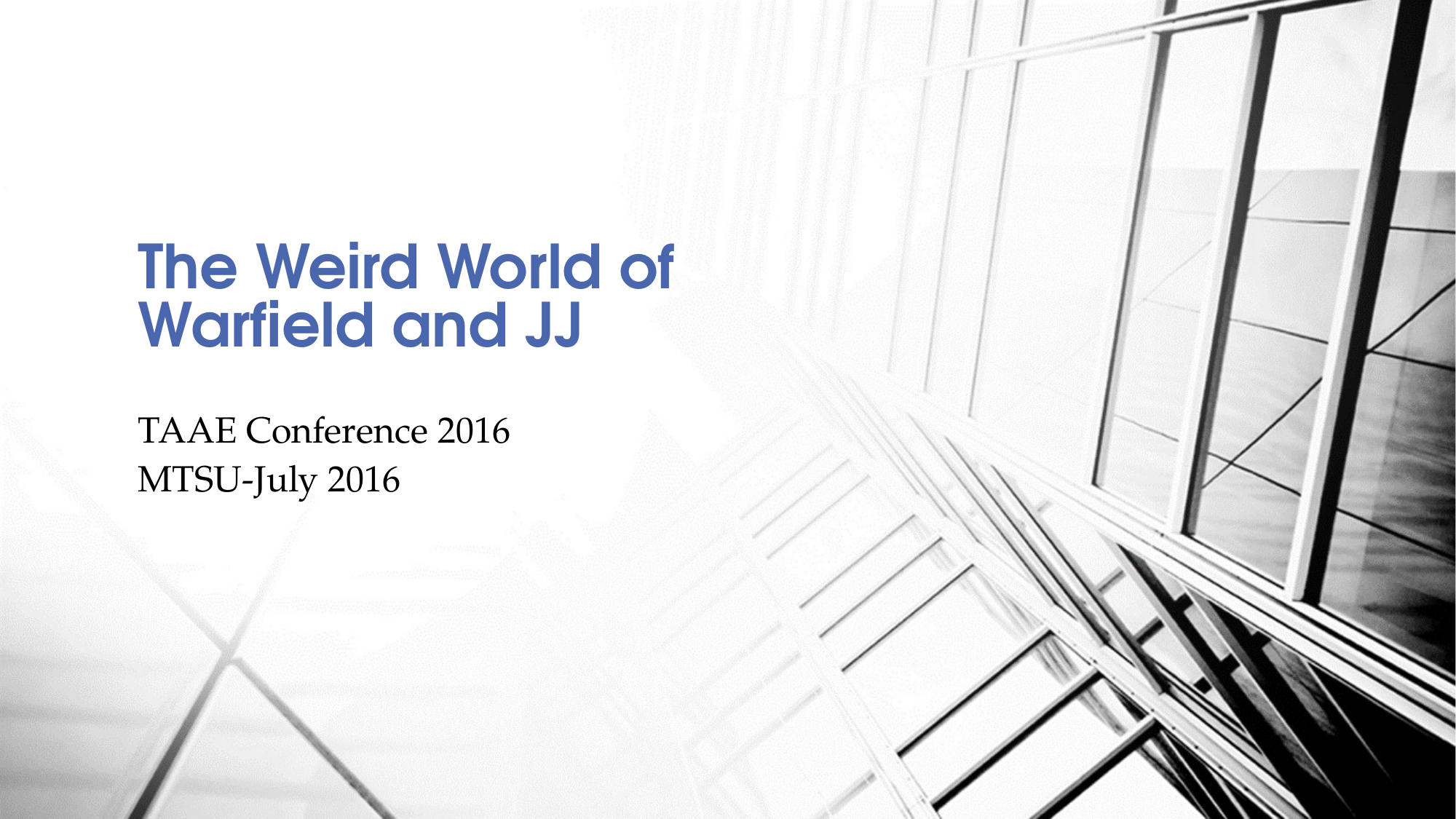

# The Weird World of Warfield and JJ
TAAE Conference 2016
MTSU-July 2016